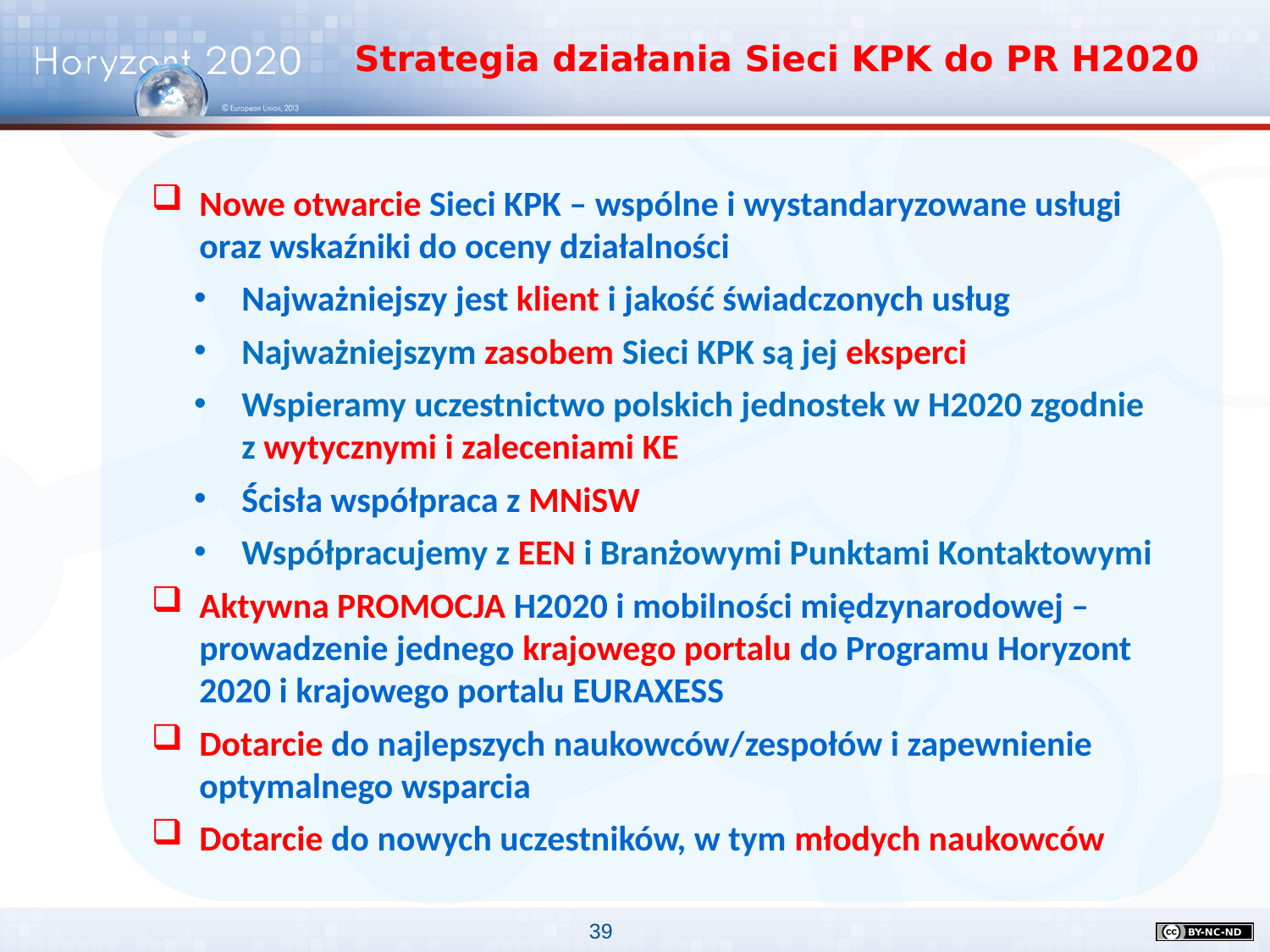

Strategia działania Sieci KPK do PR H2020
Nowe otwarcie Sieci KPK – wspólne i wystandaryzowane usługi oraz wskaźniki do oceny działalności
Najważniejszy jest klient i jakość świadczonych usług
Najważniejszym zasobem Sieci KPK są jej eksperci
Wspieramy uczestnictwo polskich jednostek w H2020 zgodnie
z wytycznymi i zaleceniami KE
Ścisła współpraca z MNiSW
Współpracujemy z EEN i Branżowymi Punktami Kontaktowymi
Aktywna PROMOCJA H2020 i mobilności międzynarodowej – prowadzenie jednego krajowego portalu do Programu Horyzont 2020 i krajowego portalu EURAXESS
Dotarcie do najlepszych naukowców/zespołów i zapewnienie optymalnego wsparcia
Dotarcie do nowych uczestników, w tym młodych naukowców